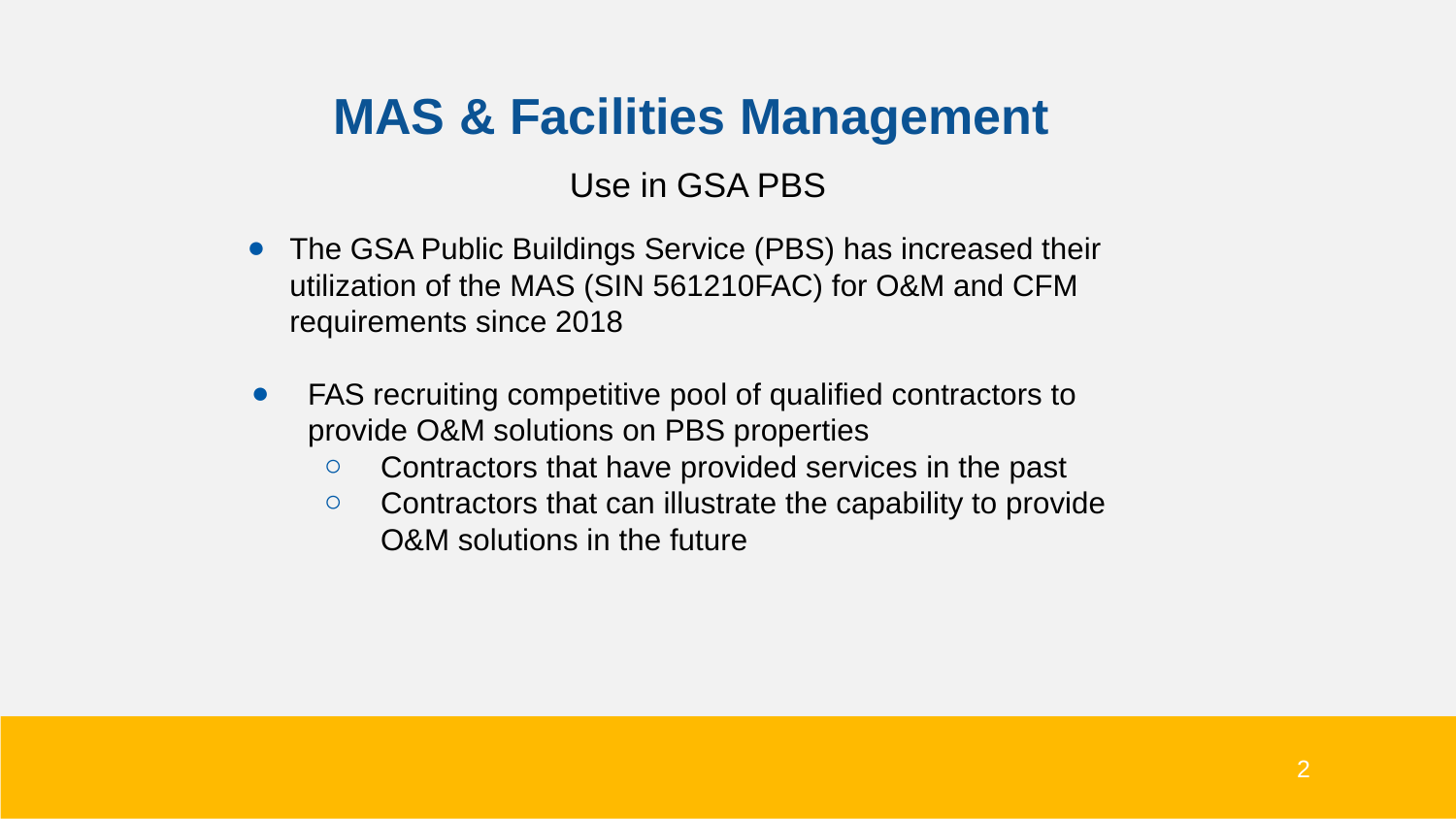

# MAS & Facilities Management
Use in GSA PBS
The GSA Public Buildings Service (PBS) has increased their utilization of the MAS (SIN 561210FAC) for O&M and CFM requirements since 2018
FAS recruiting competitive pool of qualified contractors to provide O&M solutions on PBS properties
Contractors that have provided services in the past
Contractors that can illustrate the capability to provide O&M solutions in the future
2